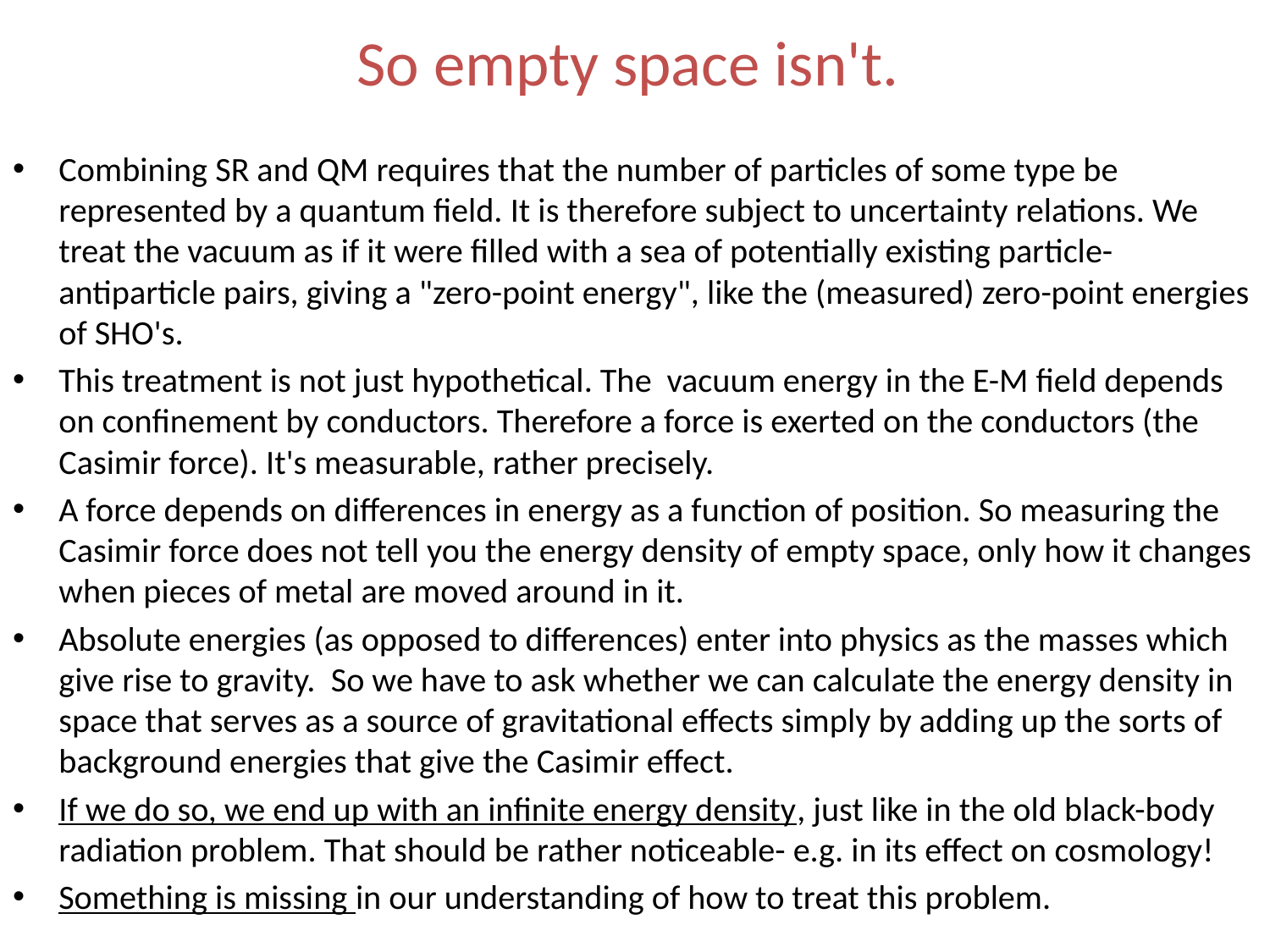

# So empty space isn't.
Combining SR and QM requires that the number of particles of some type be represented by a quantum field. It is therefore subject to uncertainty relations. We treat the vacuum as if it were filled with a sea of potentially existing particle-antiparticle pairs, giving a "zero-point energy", like the (measured) zero-point energies of SHO's.
This treatment is not just hypothetical. The  vacuum energy in the E-M field depends on confinement by conductors. Therefore a force is exerted on the conductors (the Casimir force). It's measurable, rather precisely.
A force depends on differences in energy as a function of position. So measuring the Casimir force does not tell you the energy density of empty space, only how it changes when pieces of metal are moved around in it.
Absolute energies (as opposed to differences) enter into physics as the masses which give rise to gravity.  So we have to ask whether we can calculate the energy density in space that serves as a source of gravitational effects simply by adding up the sorts of background energies that give the Casimir effect.
If we do so, we end up with an infinite energy density, just like in the old black-body radiation problem. That should be rather noticeable- e.g. in its effect on cosmology!
Something is missing in our understanding of how to treat this problem.